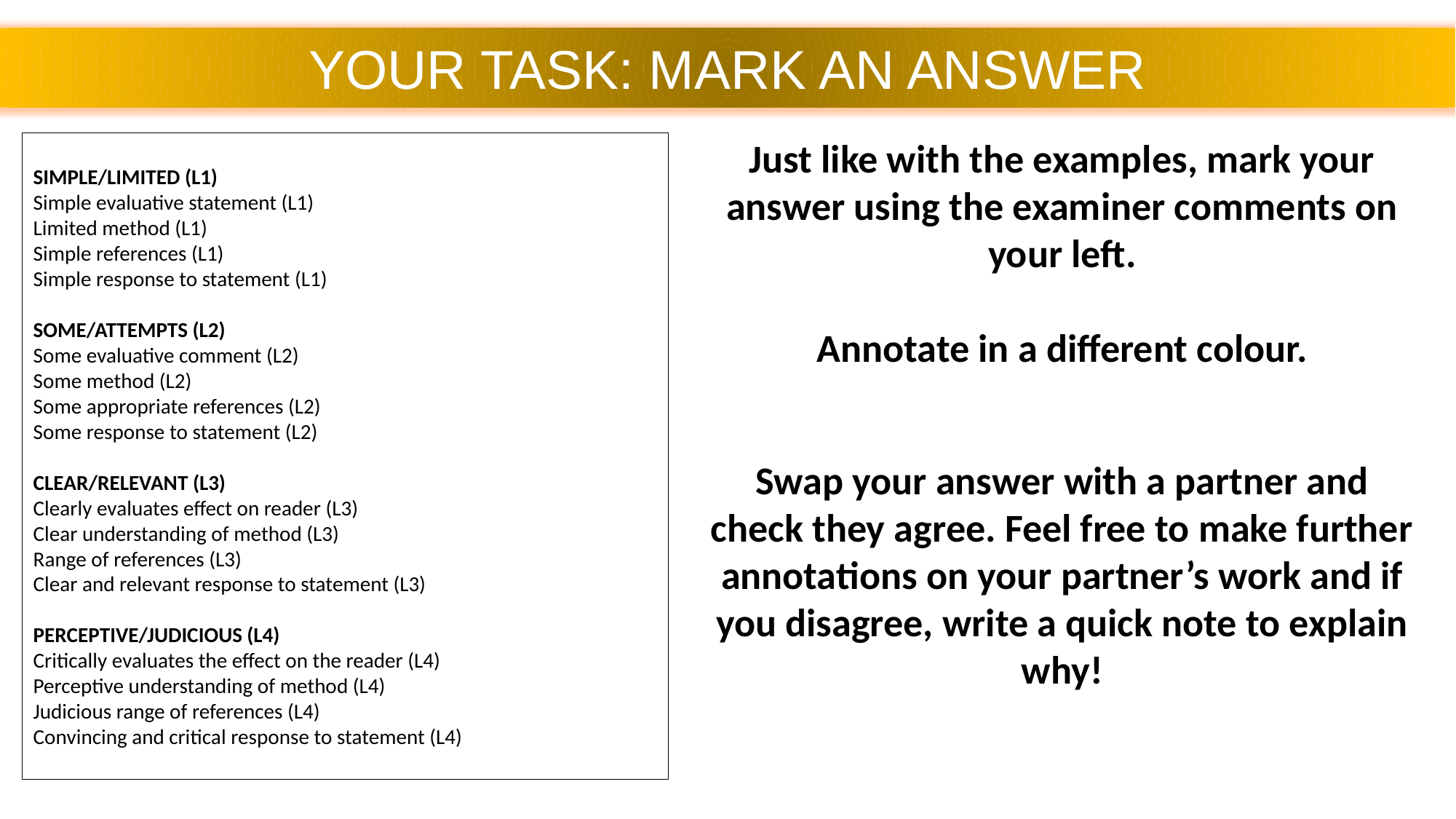

YOUR TASK: MARK AN ANSWER
Just like with the examples, mark your answer using the examiner comments on your left.

Annotate in a different colour.

SIMPLE/LIMITED (L1)
Simple evaluative statement (L1)
Limited method (L1)
Simple references (L1)
Simple response to statement (L1)

SOME/ATTEMPTS (L2)
Some evaluative comment (L2)
Some method (L2)
Some appropriate references (L2)
Some response to statement (L2)

CLEAR/RELEVANT (L3)
Clearly evaluates effect on reader (L3)
Clear understanding of method (L3)
Range of references (L3)
Clear and relevant response to statement (L3)

PERCEPTIVE/JUDICIOUS (L4)
Critically evaluates the effect on the reader (L4)
Perceptive understanding of method (L4)
Judicious range of references (L4)
Convincing and critical response to statement (L4)

Swap your answer with a partner and check they agree. Feel free to make further annotations on your partner’s work and if you disagree, write a quick note to explain why!